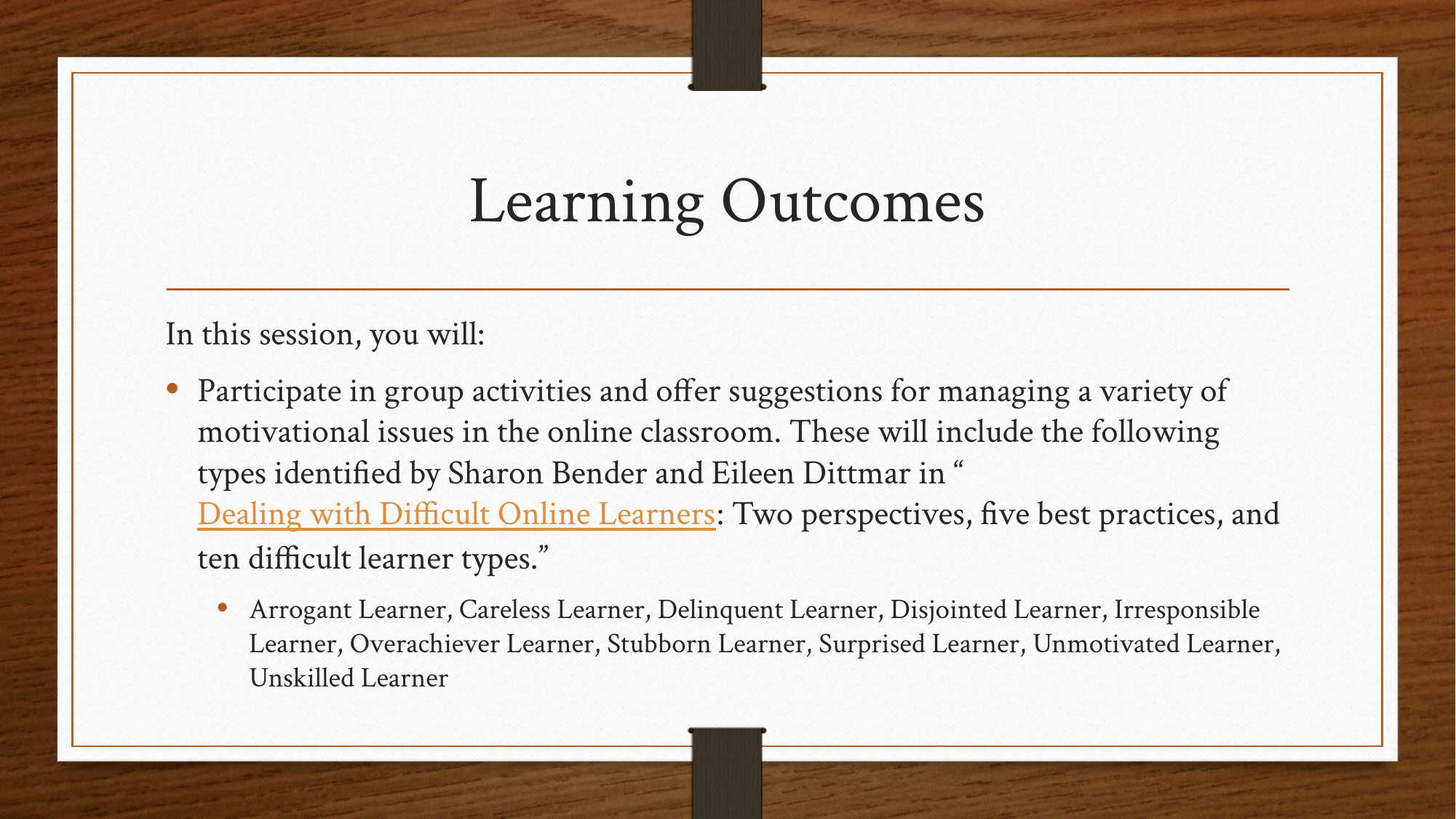

# Learning Outcomes
In this session, you will:
Participate in group activities and offer suggestions for managing a variety of motivational issues in the online classroom. These will include the following types identified by Sharon Bender and Eileen Dittmar in “Dealing with Difficult Online Learners: Two perspectives, five best practices, and ten difficult learner types.”
Arrogant Learner, Careless Learner, Delinquent Learner, Disjointed Learner, Irresponsible Learner, Overachiever Learner, Stubborn Learner, Surprised Learner, Unmotivated Learner, Unskilled Learner